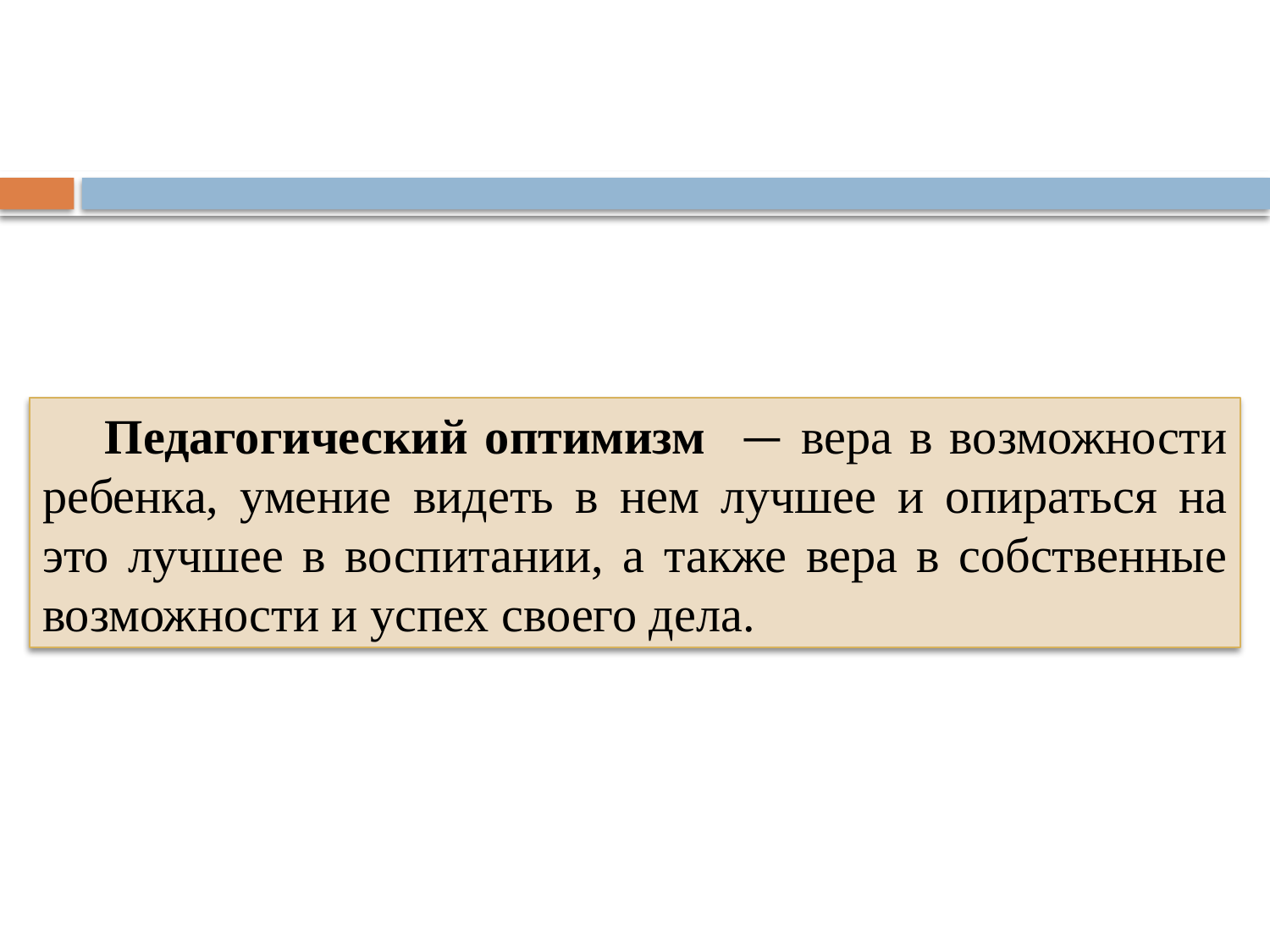

Педагогический оптимизм  — вера в возможности ребенка, умение видеть в нем лучшее и опираться на это лучшее в воспитании, а также вера в собственные возможности и успех своего дела.